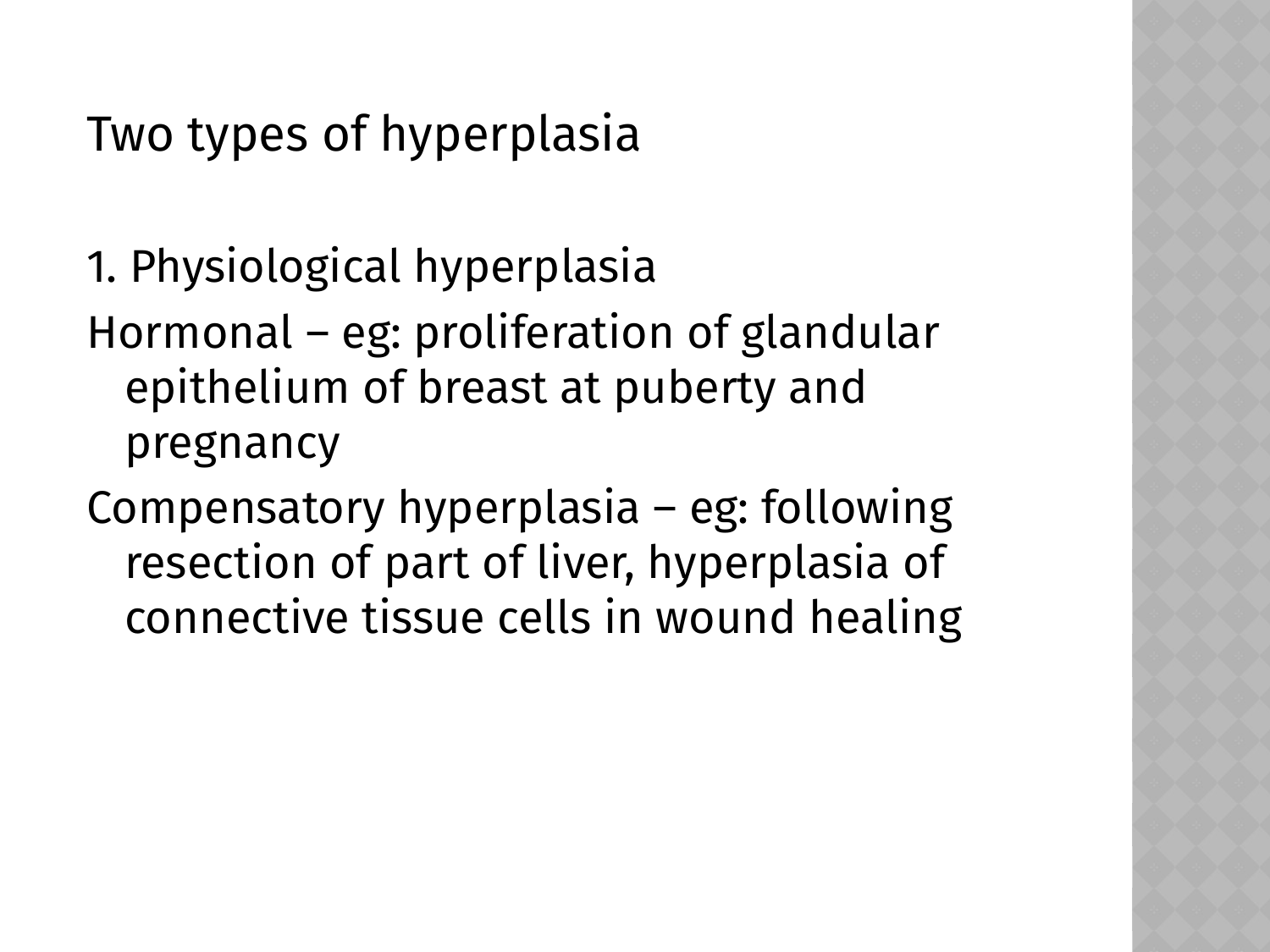

Two types of hyperplasia

1. Physiological hyperplasia
Hormonal – eg: proliferation of glandular epithelium of breast at puberty and pregnancy
Compensatory hyperplasia – eg: following resection of part of liver, hyperplasia of connective tissue cells in wound healing